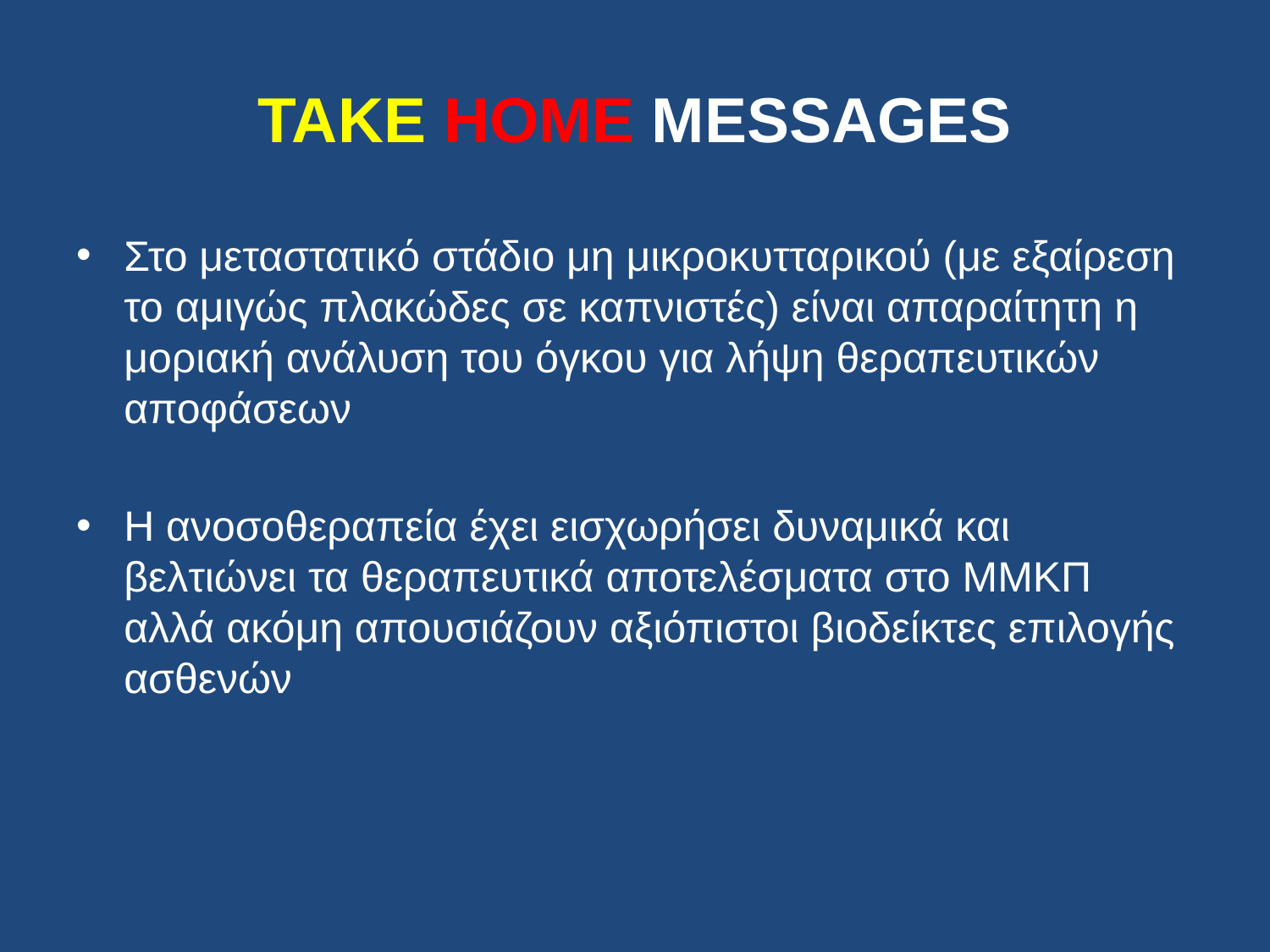

# TAKE HOME MESSAGES
Στο μεταστατικό στάδιο μη μικροκυτταρικού (με εξαίρεση το αμιγώς πλακώδες σε καπνιστές) είναι απαραίτητη η μοριακή ανάλυση του όγκου για λήψη θεραπευτικών αποφάσεων

Η ανοσοθεραπεία έχει εισχωρήσει δυναμικά και βελτιώνει τα θεραπευτικά αποτελέσματα στο ΜΜΚΠ αλλά ακόμη απουσιάζουν αξιόπιστοι βιοδείκτες επιλογής ασθενών